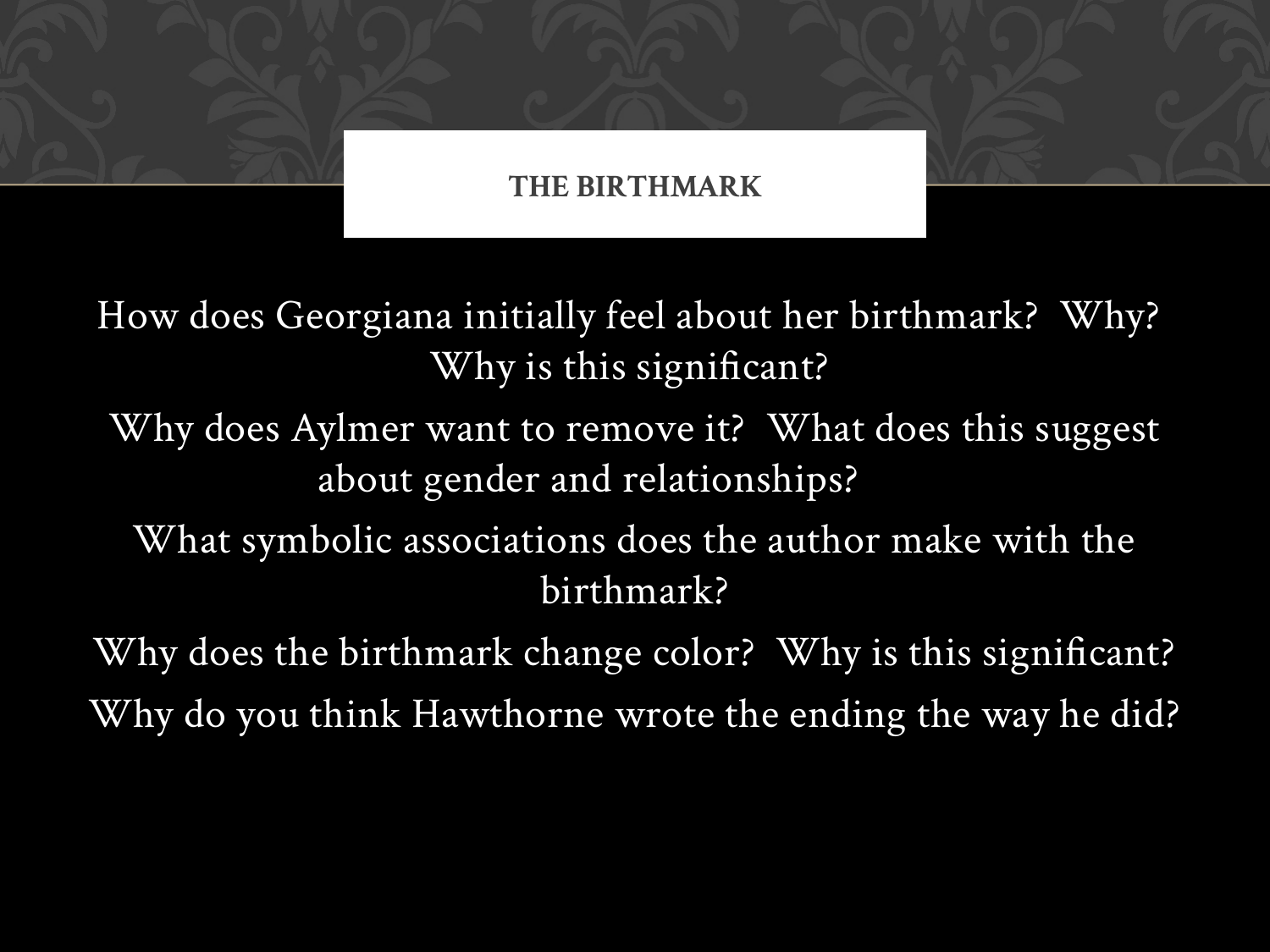

# The BirthMark
How does Georgiana initially feel about her birthmark?  Why?  Why is this significant?
Why does Aylmer want to remove it?  What does this suggest about gender and relationships?
What symbolic associations does the author make with the birthmark?
Why does the birthmark change color?  Why is this significant?
Why do you think Hawthorne wrote the ending the way he did?